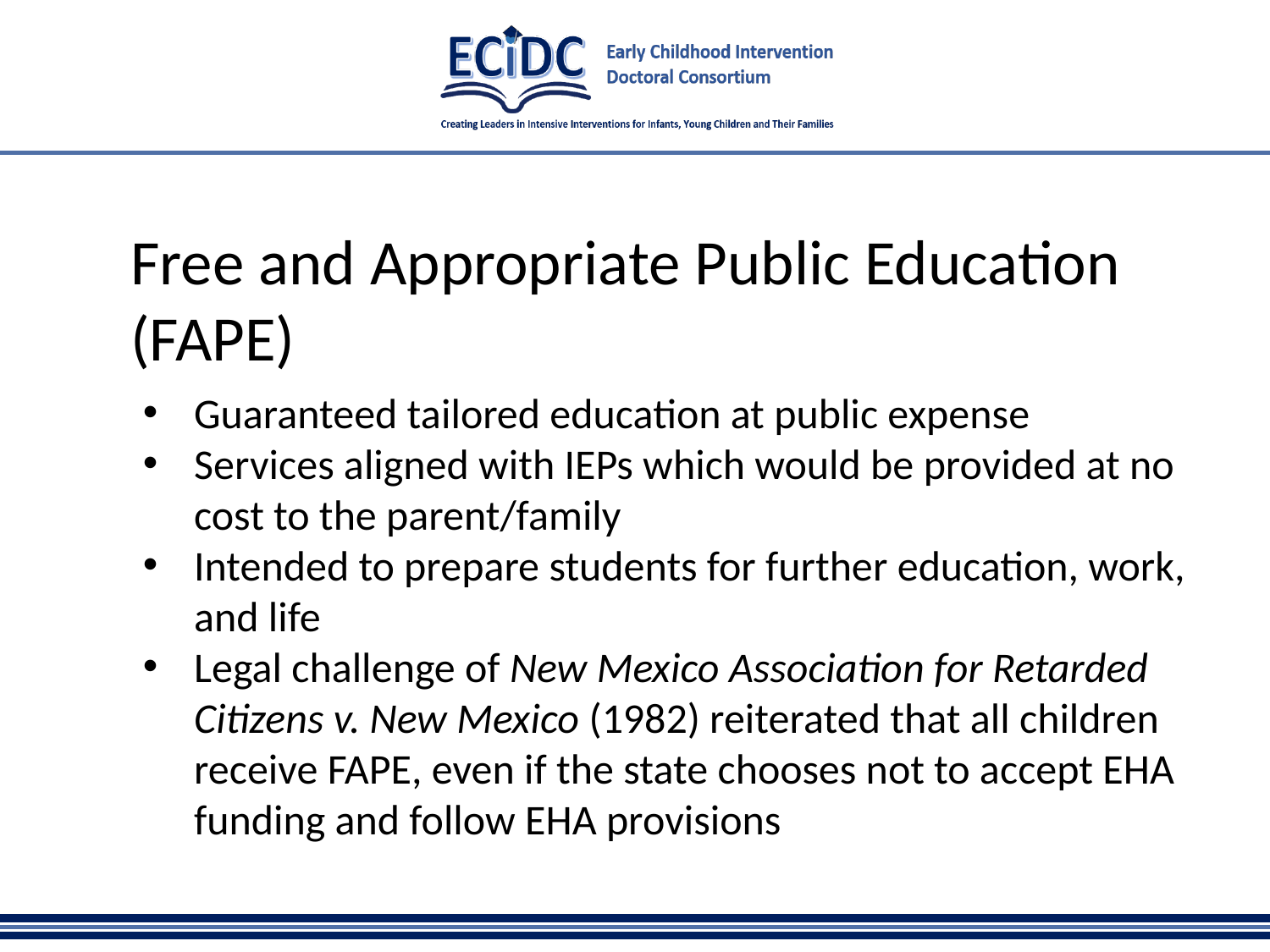

# Free and Appropriate Public Education (FAPE)
Guaranteed tailored education at public expense
Services aligned with IEPs which would be provided at no cost to the parent/family
Intended to prepare students for further education, work, and life
Legal challenge of New Mexico Association for Retarded Citizens v. New Mexico (1982) reiterated that all children receive FAPE, even if the state chooses not to accept EHA funding and follow EHA provisions